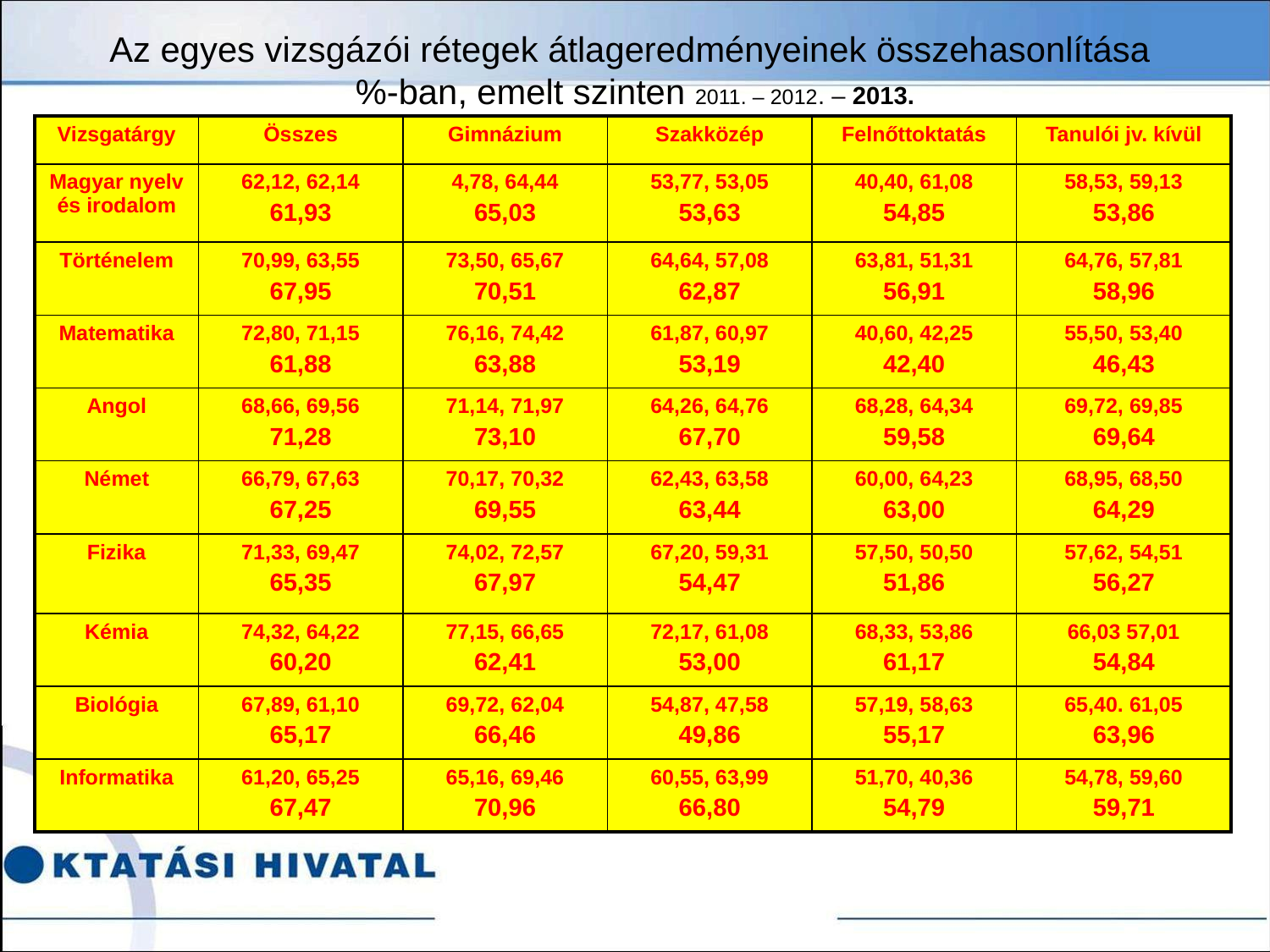

# Az egyes vizsgázói rétegek átlageredményeinek összehasonlítása %-ban, emelt szinten 2011. – 2012. – 2013.
| Vizsgatárgy | Összes | Gimnázium | Szakközép | Felnőttoktatás | Tanulói jv. kívül |
| --- | --- | --- | --- | --- | --- |
| Magyar nyelv és irodalom | 62,12, 62,14 61,93 | 4,78, 64,44 65,03 | 53,77, 53,05 53,63 | 40,40, 61,08 54,85 | 58,53, 59,13 53,86 |
| Történelem | 70,99, 63,55 67,95 | 73,50, 65,67 70,51 | 64,64, 57,08 62,87 | 63,81, 51,31 56,91 | 64,76, 57,81 58,96 |
| Matematika | 72,80, 71,15 61,88 | 76,16, 74,42 63,88 | 61,87, 60,97 53,19 | 40,60, 42,25 42,40 | 55,50, 53,40 46,43 |
| Angol | 68,66, 69,56 71,28 | 71,14, 71,97 73,10 | 64,26, 64,76 67,70 | 68,28, 64,34 59,58 | 69,72, 69,85 69,64 |
| Német | 66,79, 67,63 67,25 | 70,17, 70,32 69,55 | 62,43, 63,58 63,44 | 60,00, 64,23 63,00 | 68,95, 68,50 64,29 |
| Fizika | 71,33, 69,47 65,35 | 74,02, 72,57 67,97 | 67,20, 59,31 54,47 | 57,50, 50,50 51,86 | 57,62, 54,51 56,27 |
| Kémia | 74,32, 64,22 60,20 | 77,15, 66,65 62,41 | 72,17, 61,08 53,00 | 68,33, 53,86 61,17 | 66,03 57,01 54,84 |
| Biológia | 67,89, 61,10 65,17 | 69,72, 62,04 66,46 | 54,87, 47,58 49,86 | 57,19, 58,63 55,17 | 65,40. 61,05 63,96 |
| Informatika | 61,20, 65,25 67,47 | 65,16, 69,46 70,96 | 60,55, 63,99 66,80 | 51,70, 40,36 54,79 | 54,78, 59,60 59,71 |